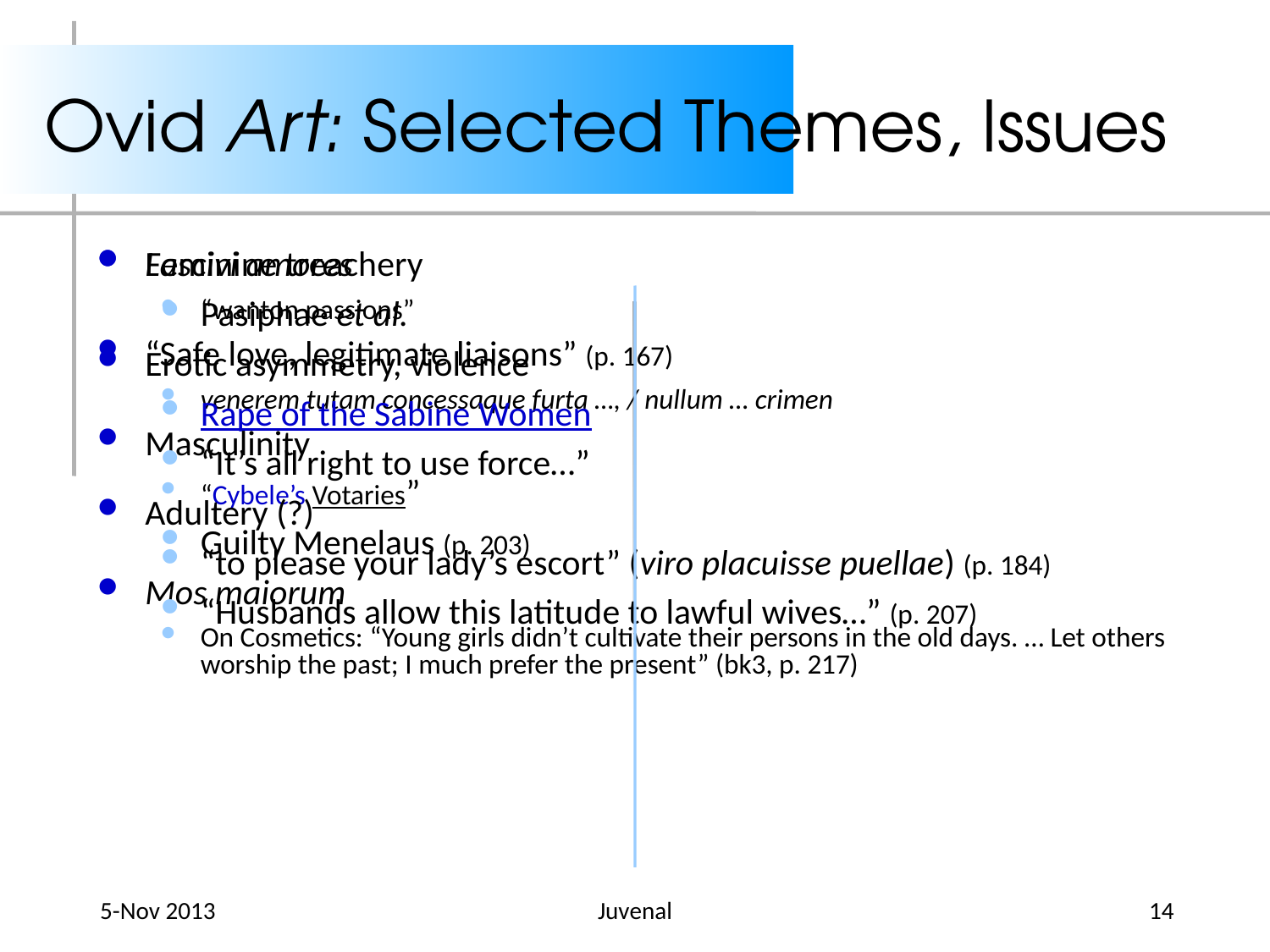

# Ovid Art: Selected Themes, Issues
Lascivi amores
“wanton passions”
“Safe love, legitimate liaisons” (p. 167)
venerem tutam concessaque furta …, / nullum … crimen
Masculinity
“Cybele’s Votaries”
Guilty Menelaus (p. 203)
Mos maiorum
On Cosmetics: “Young girls didn’t cultivate their persons in the old days. … Let others worship the past; I much prefer the present” (bk3, p. 217)
Feminine treachery
Pasiphae et al.
Erotic asymmetry, violence
Rape of the Sabine Women
“It’s all right to use force…”
Adultery (?)
“to please your lady’s escort” (viro placuisse puellae) (p. 184)
“Husbands allow this latitude to lawful wives…” (p. 207)

5-Nov 2013
Juvenal
14